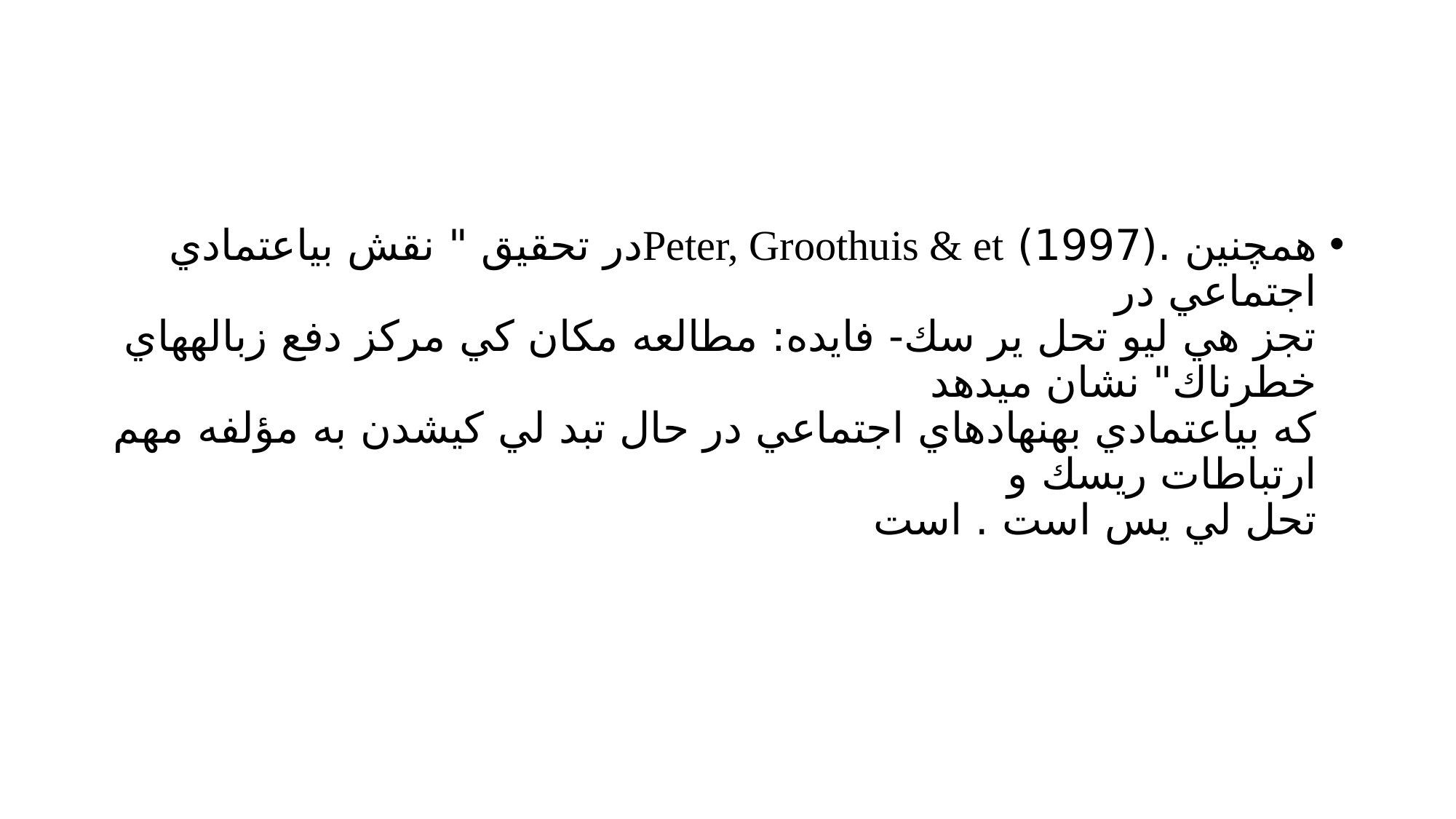

#
همچنين .(1997) Peter, Groothuis & etدر تحقيق " نقش بياعتمادي اجتماعي در
تجز هي ليو تحل ير سك- فايده: مطالعه مكان كي مركز دفع زبالههاي خطرناك" نشان ميدهد
كه بياعتمادي بهنهادهاي اجتماعي در حال تبد لي كيشدن به مؤلفه مهم ارتباطات ريسك و
تحل لي يس است . است